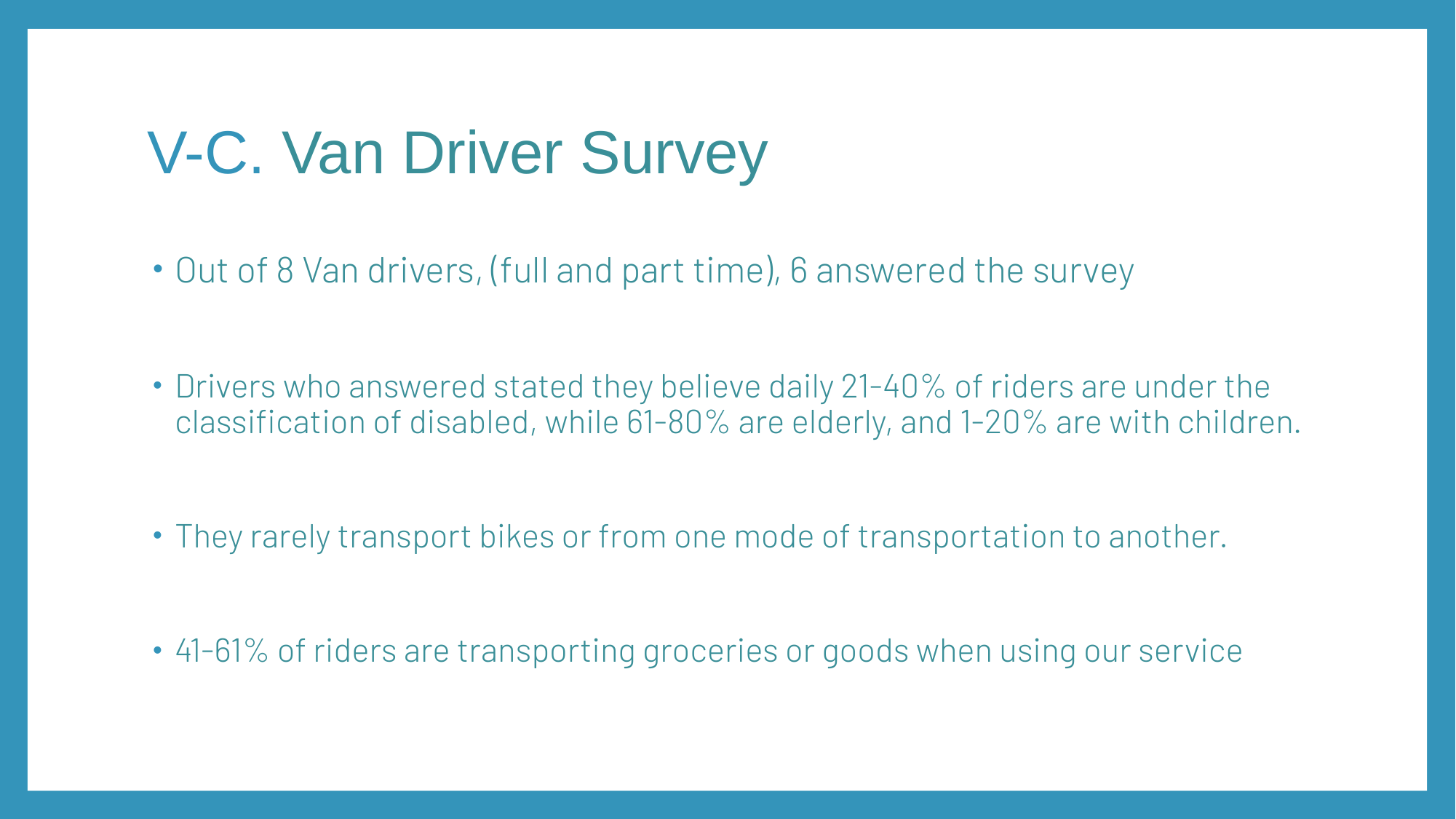

# V-C. Van Driver Survey
Out of 8 Van drivers, (full and part time), 6 answered the survey

Drivers who answered stated they believe daily 21-40% of riders are under the classification of disabled, while 61-80% are elderly, and 1-20% are with children.

They rarely transport bikes or from one mode of transportation to another.

41-61% of riders are transporting groceries or goods when using our service